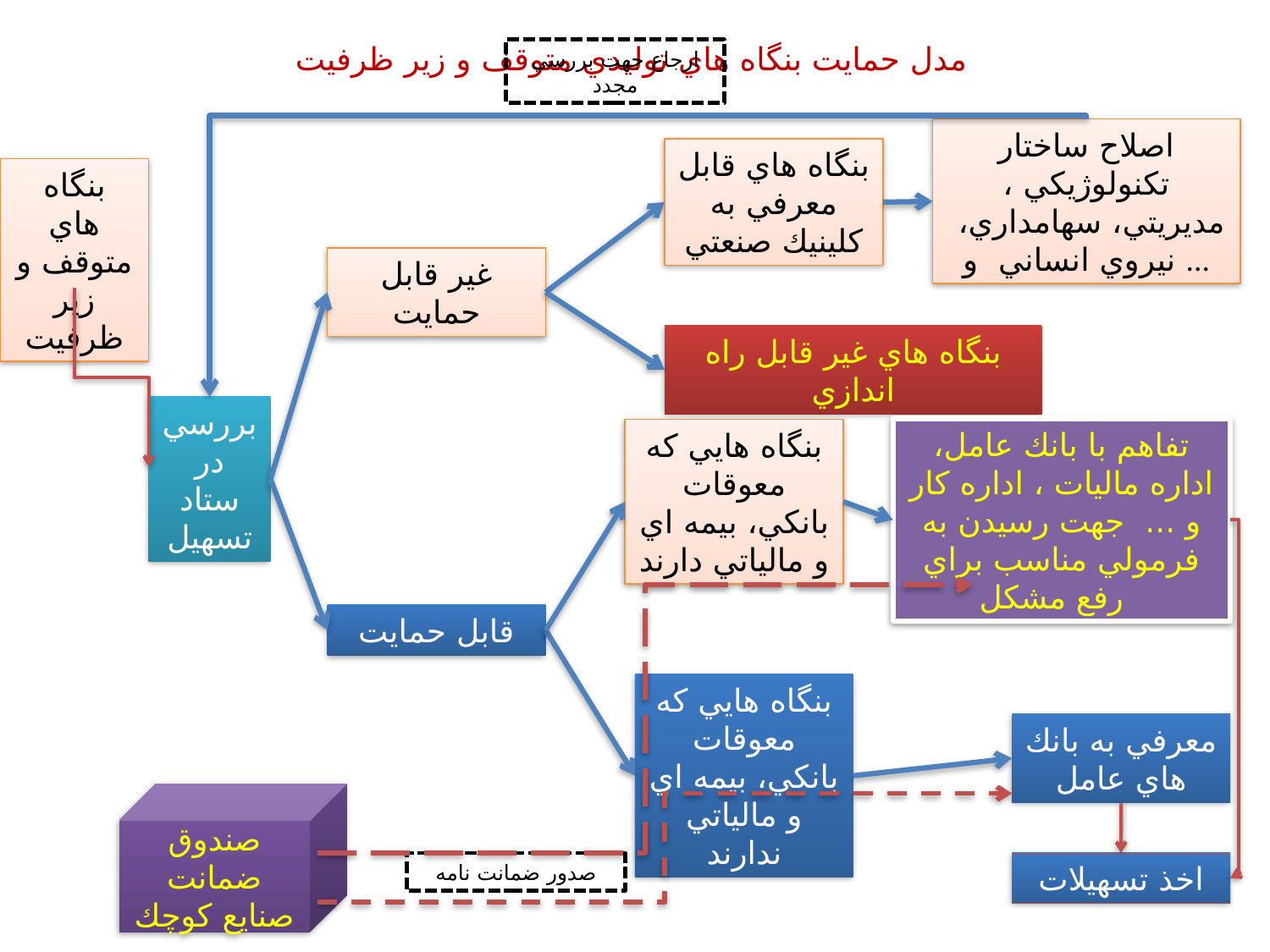

مدل حمايت بنگاه هاي توليدي متوقف و زير ظرفيت
ارجاع جهت بررسي مجدد
اصلاح ساختار تكنولوژيكي ، مديريتي، سهامداري،  نيروي انساني  و ...
بنگاه هاي قابل معرفي به كلينيك صنعتي
بنگاه هاي متوقف و زير ظرفيت
غير قابل حمايت
بنگاه هاي غير قابل راه اندازي
بررسي در ستاد تسهيل
بنگاه هايي كه معوقات بانكي، بيمه اي و مالياتي دارند
تفاهم با بانك عامل، اداره ماليات ، اداره كار و ...  جهت رسيدن به فرمولي مناسب براي رفع مشكل
قابل حمايت
بنگاه هايي كه معوقات بانكي، بيمه اي و مالياتي ندارند
معرفي به بانك هاي عامل
صندوق ضمانت صنايع كوچك
صدور ضمانت نامه
اخذ تسهيلات